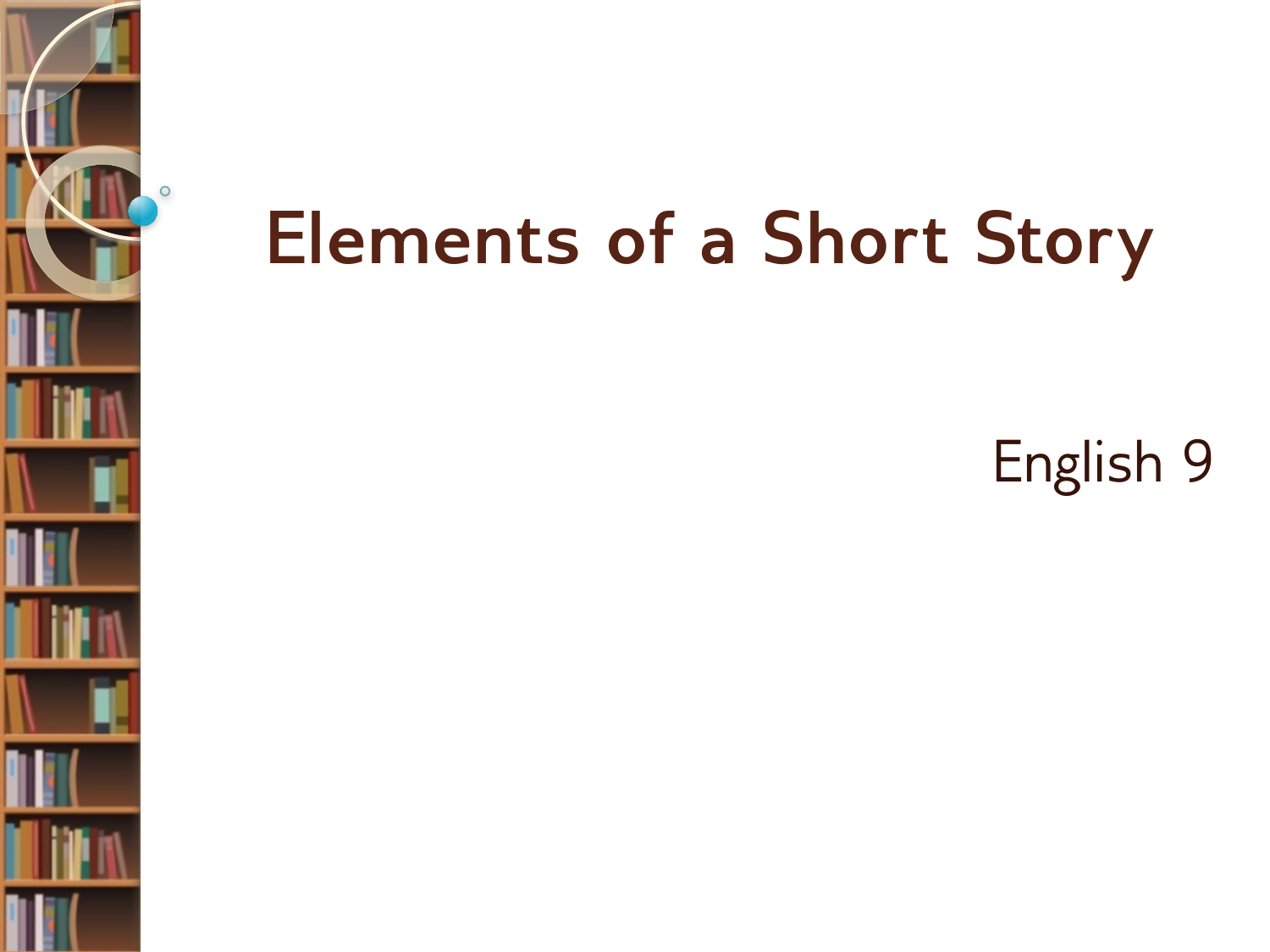

# Elements of a Short Story

English 9